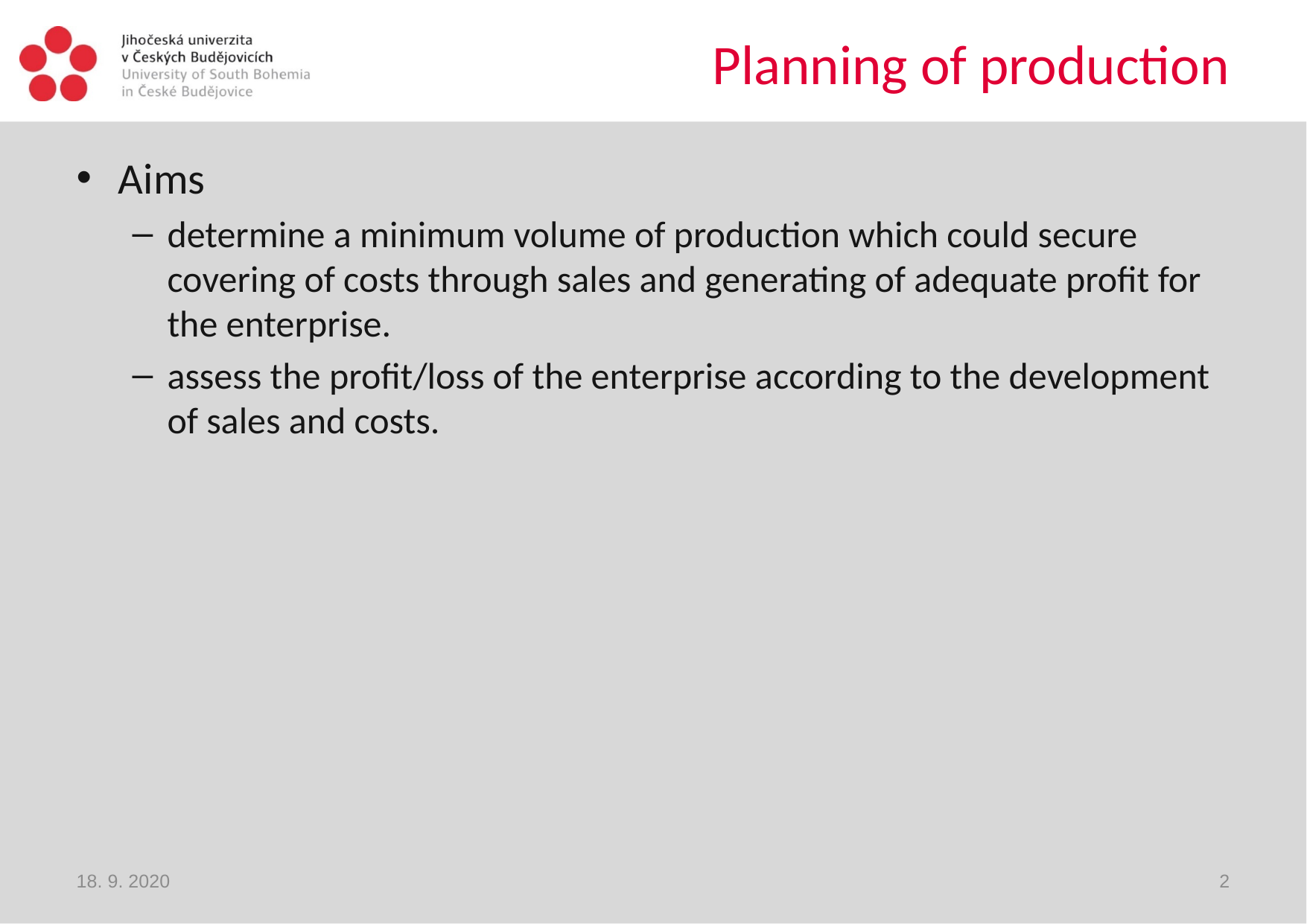

# Planning of production
Aims
determine a minimum volume of production which could secure covering of costs through sales and generating of adequate profit for the enterprise.
assess the profit/loss of the enterprise according to the development of sales and costs.

18. 9. 2020
2